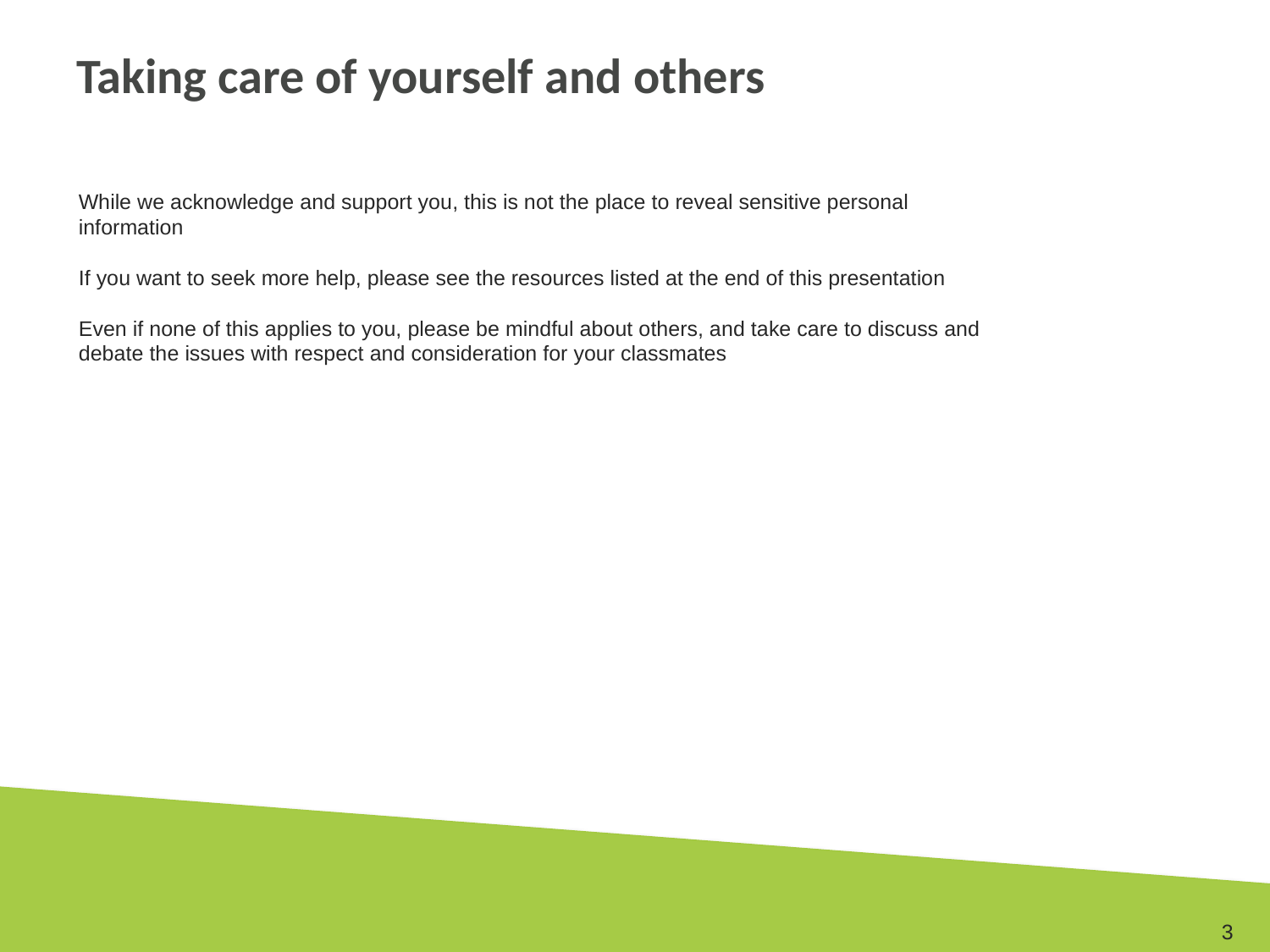

# Taking care of yourself and others
While we acknowledge and support you, this is not the place to reveal sensitive personal information

If you want to seek more help, please see the resources listed at the end of this presentation

Even if none of this applies to you, please be mindful about others, and take care to discuss and debate the issues with respect and consideration for your classmates

3